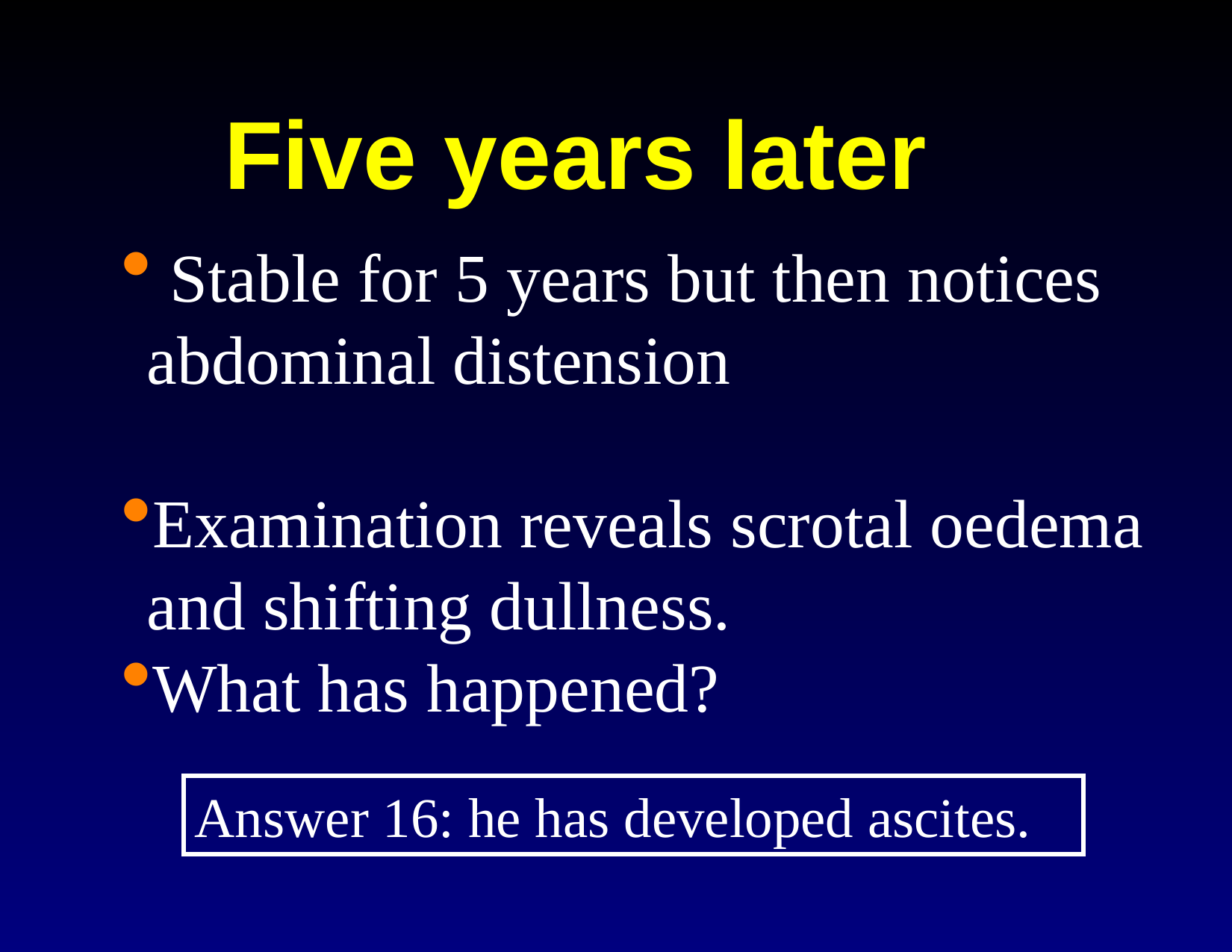

Five years later
 Stable for 5 years but then notices abdominal distension

Examination reveals scrotal oedema and shifting dullness.
What has happened?
Answer 16: he has developed ascites.